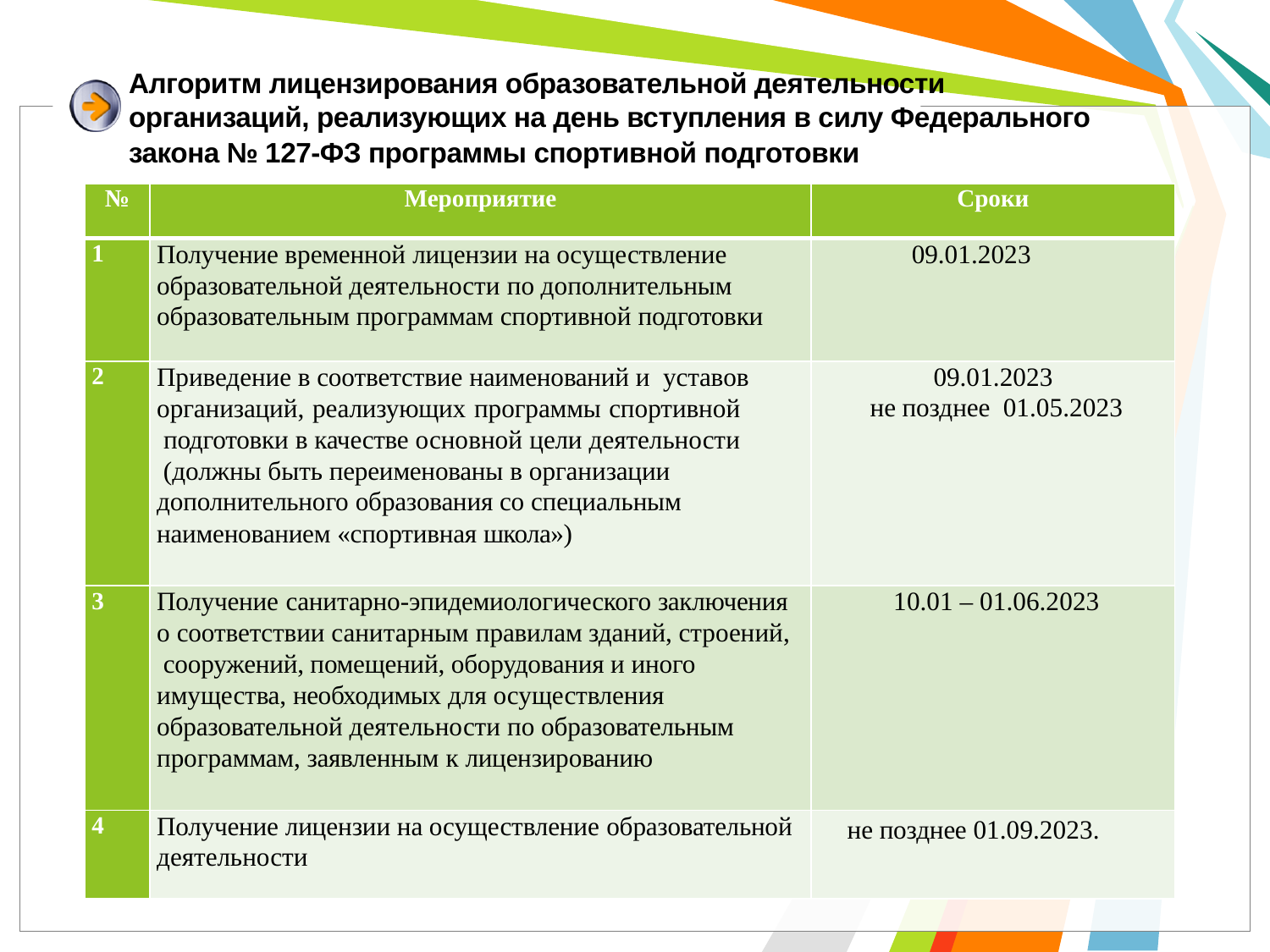

Алгоритм лицензирования образовательной деятельности  организаций, реализующих на день вступления в силу Федерального
закона № 127-ФЗ программы спортивной подготовки
| № | Мероприятие | Сроки |
| --- | --- | --- |
| 1 | Получение временной лицензии на осуществление образовательной деятельности по дополнительным образовательным программам спортивной подготовки | 09.01.2023 |
| 2 | Приведение в соответствие наименований и уставов организаций, реализующих программы спортивной подготовки в качестве основной цели деятельности (должны быть переименованы в организации дополнительного образования со специальным наименованием «спортивная школа») | 09.01.2023 не позднее 01.05.2023 |
| 3 | Получение санитарно-эпидемиологического заключения о соответствии санитарным правилам зданий, строений, сооружений, помещений, оборудования и иного имущества, необходимых для осуществления образовательной деятельности по образовательным программам, заявленным к лицензированию | 10.01 – 01.06.2023 |
| 4 | Получение лицензии на осуществление образовательной деятельности | не позднее 01.09.2023. |